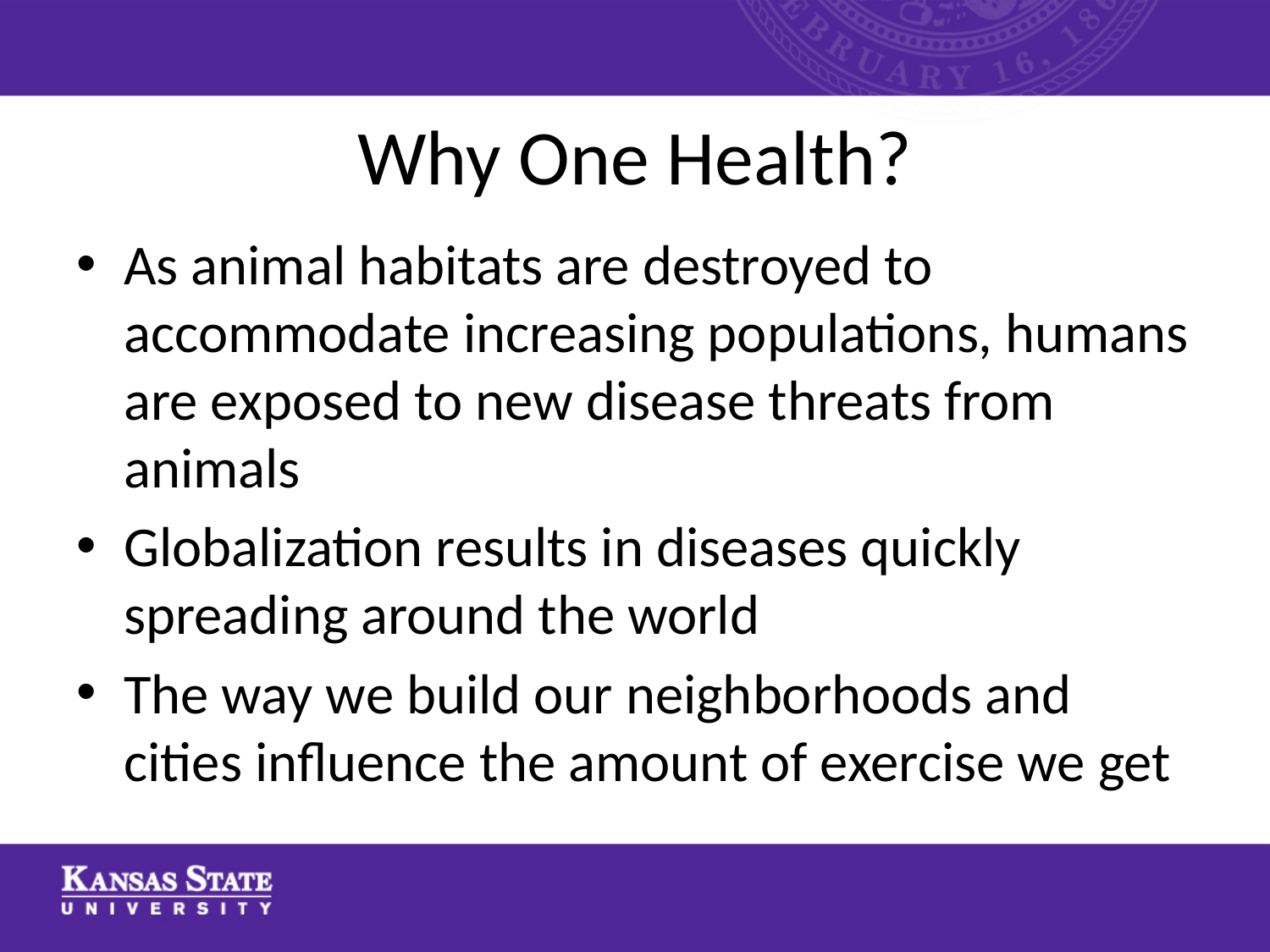

# Why One Health?
As animal habitats are destroyed to accommodate increasing populations, humans are exposed to new disease threats from animals
Globalization results in diseases quickly spreading around the world
The way we build our neighborhoods and cities influence the amount of exercise we get